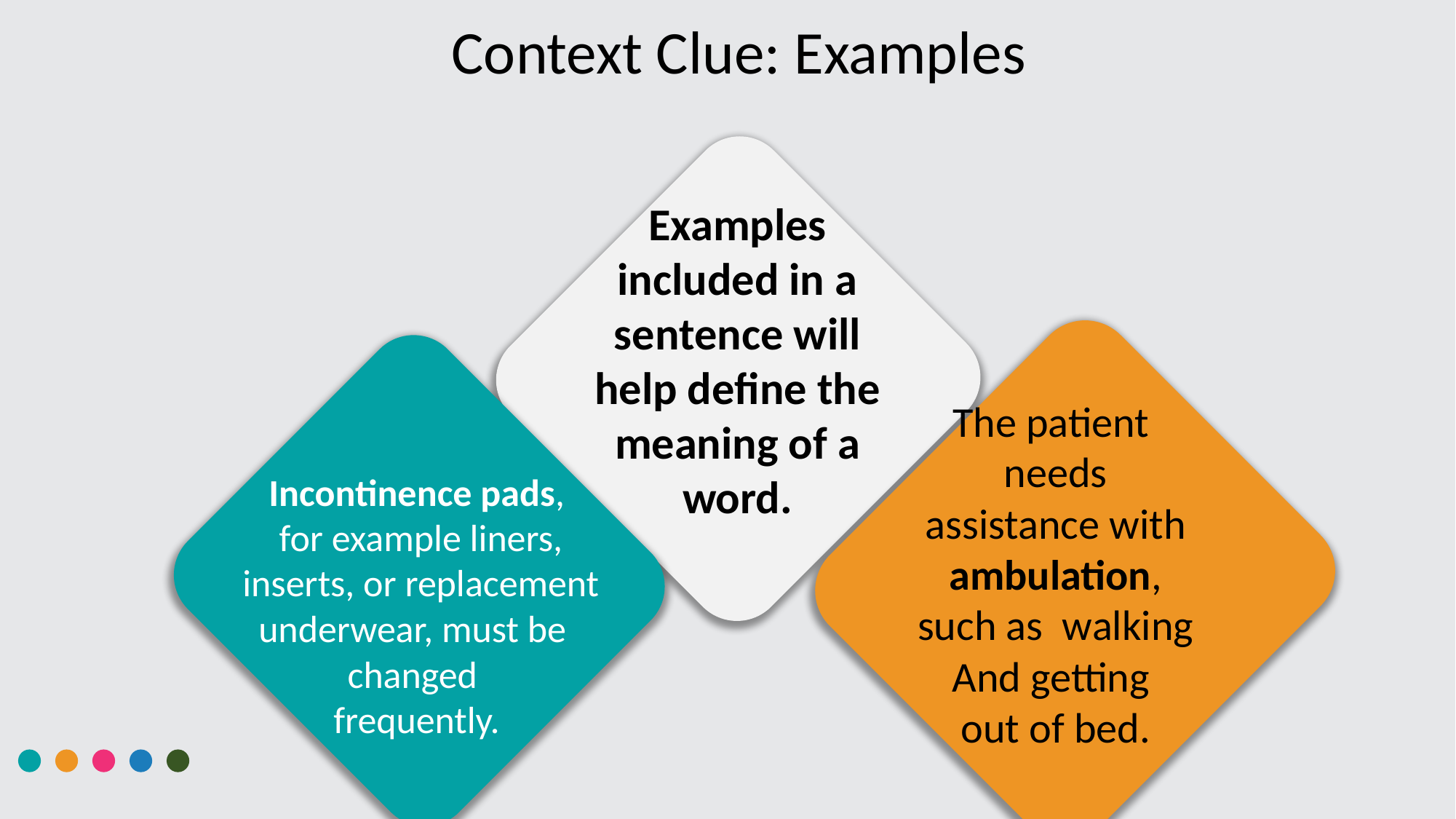

Context Clue: Examples
Examples included in a sentence will help define the meaning of a word.

Incontinence pads,
 for example liners,
 inserts, or replacement
underwear, must be
changed
frequently.

The patient
needs assistance with ambulation, such as  walking
And getting
out of bed.